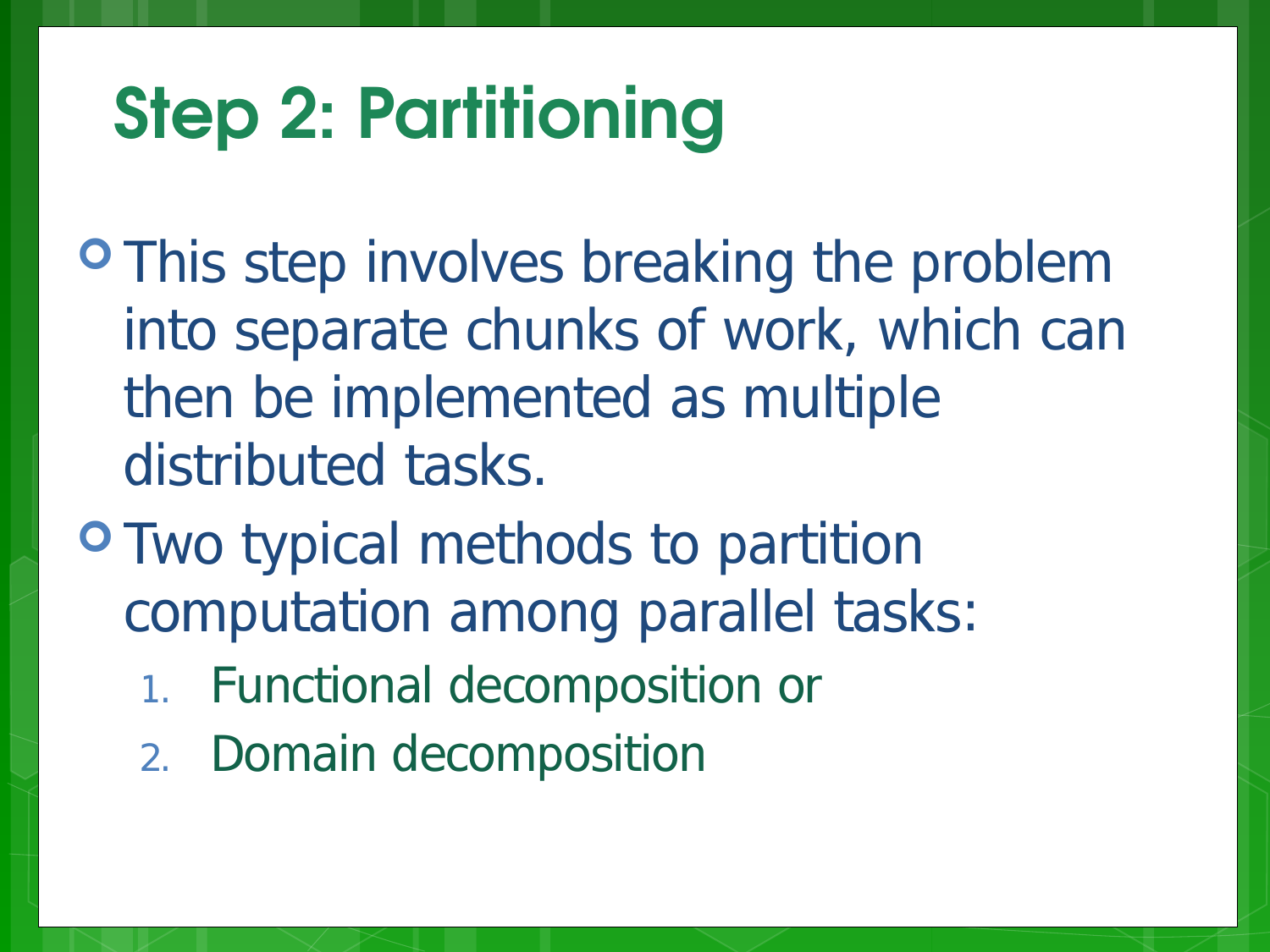

# Step 2: Partitioning
This step involves breaking the problem into separate chunks of work, which can then be implemented as multiple distributed tasks.
Two typical methods to partition computation among parallel tasks:
Functional decomposition or
Domain decomposition